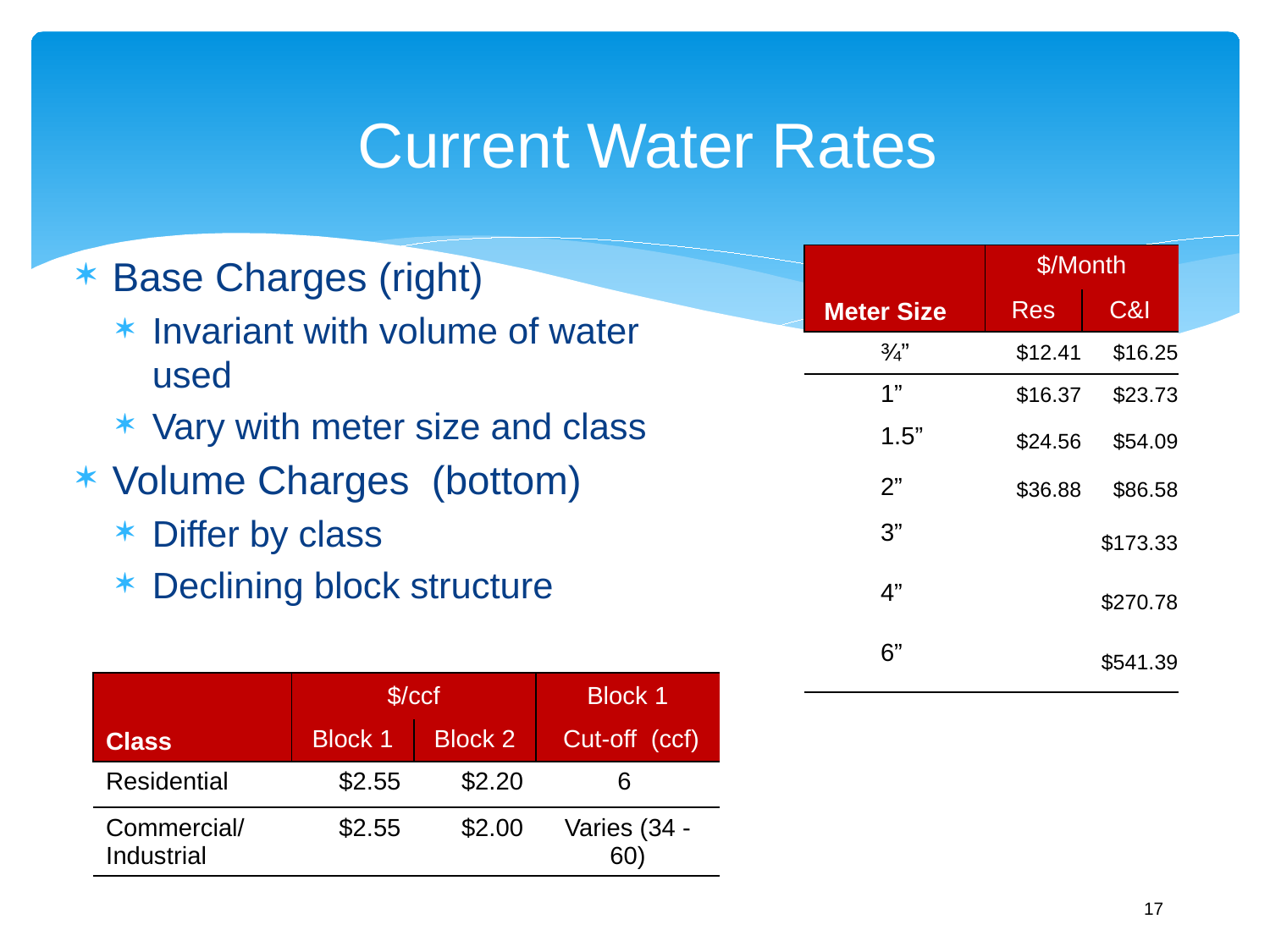

# Current Water Rates
Base Charges (right)
Invariant with volume of water used
Vary with meter size and class
Volume Charges  (bottom)
Differ by class
Declining block structure
| Meter Size | $/Month |  |
| --- | --- | --- |
|  | Res | C&I |
| ¾” | $12.41 | $16.25 |
| 1” | $16.37 | $23.73 |
| 1.5” | $24.56 | $54.09 |
| 2” | $36.88 | $86.58 |
| 3” |  | $173.33 |
| 4” |  | $270.78 |
| 6” |  | $541.39 |
| Class | $/ccf |  | Block 1 |
| --- | --- | --- | --- |
|  | Block 1 | Block 2 | Cut-off (ccf) |
| Residential | $2.55 | $2.20 | 6 |
| Commercial/ Industrial | $2.55 | $2.00 | Varies (34 - 60) |
17